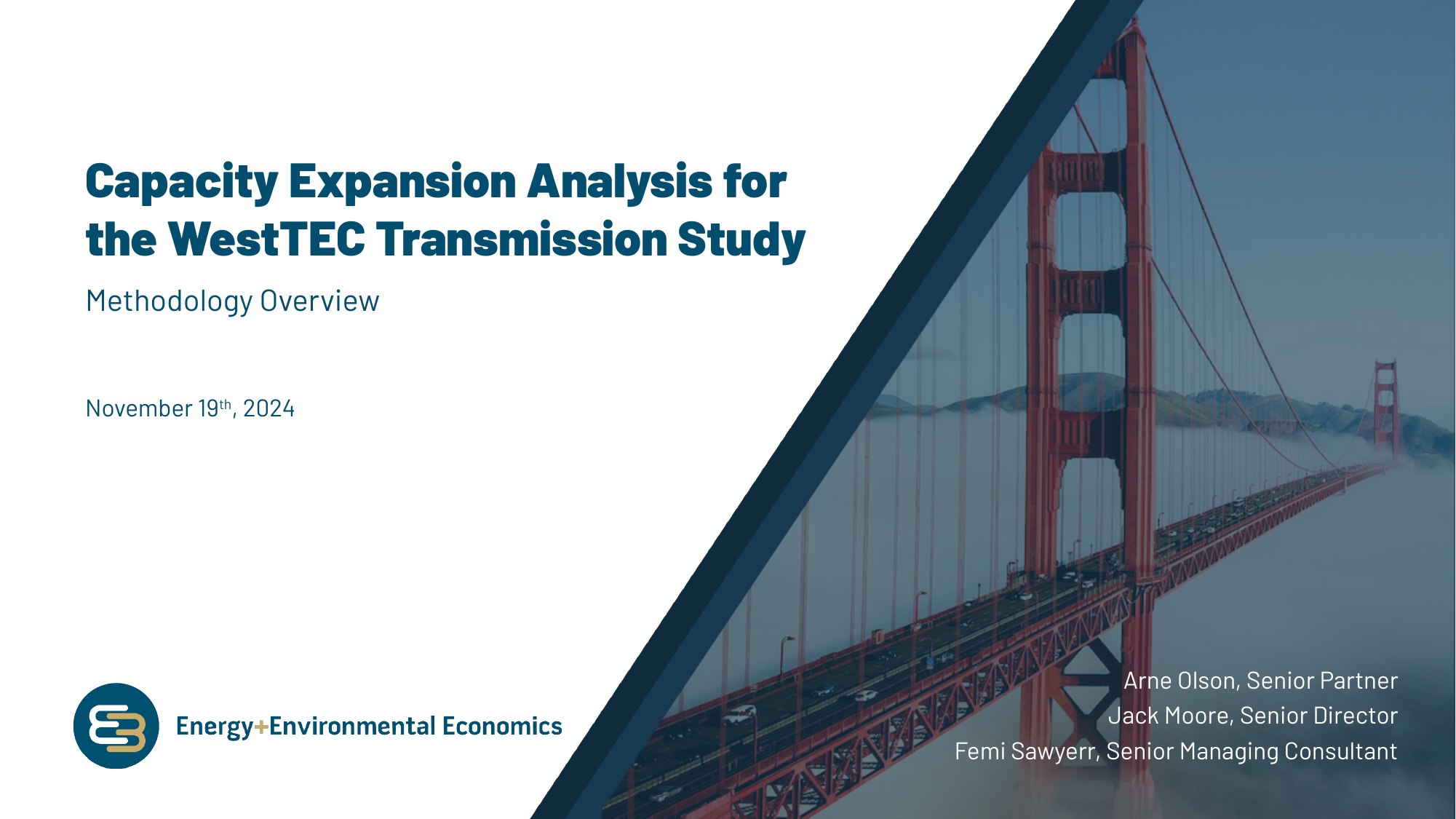

# Capacity Expansion Analysis for the WestTEC Transmission Study
Methodology Overview
November 19th, 2024
Arne Olson, Senior Partner
Jack Moore, Senior Director
Femi Sawyerr, Senior Managing Consultant